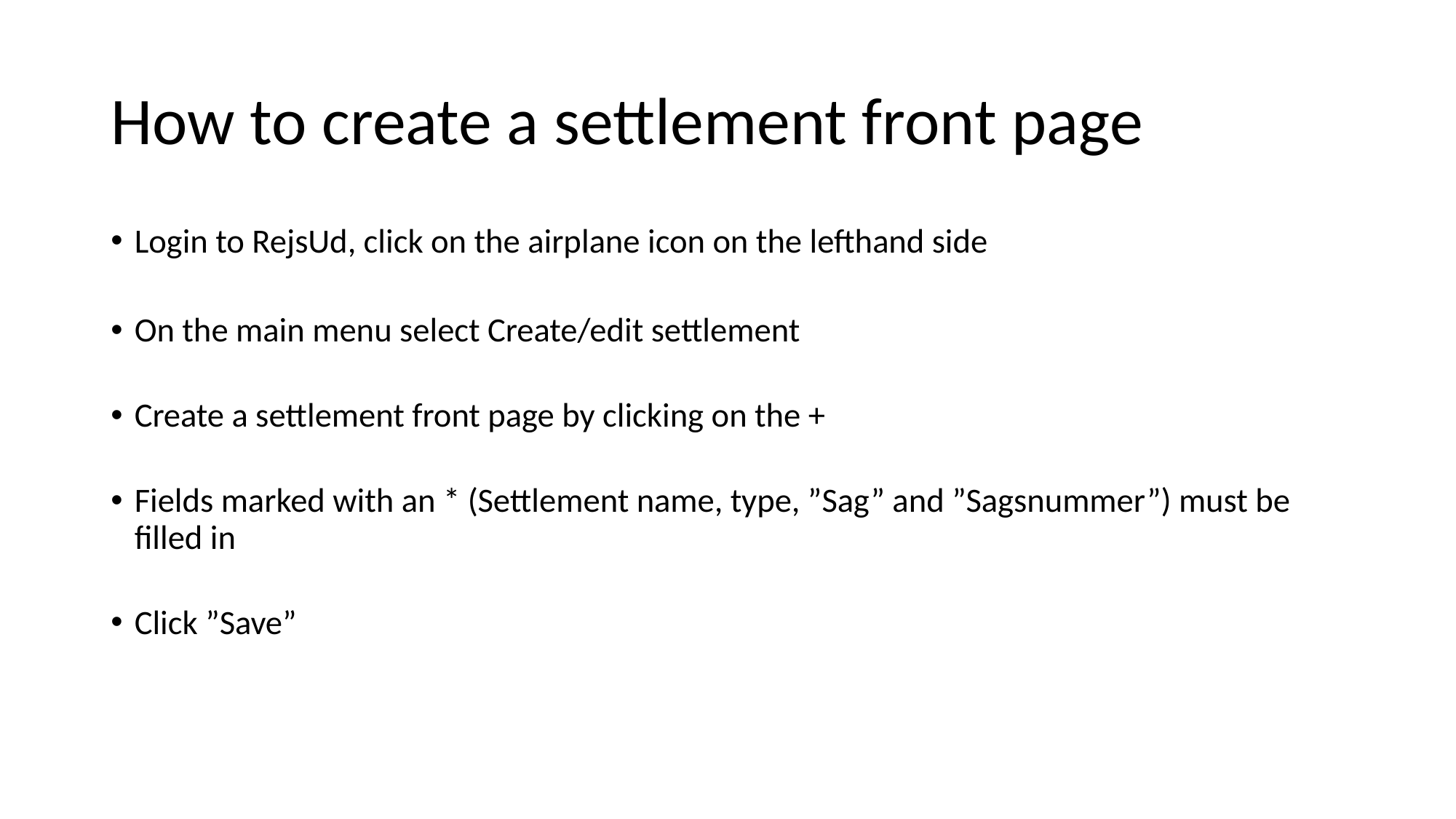

# How to create a settlement front page
Login to RejsUd, click on the airplane icon on the lefthand side
On the main menu select Create/edit settlement
Create a settlement front page by clicking on the +
Fields marked with an * (Settlement name, type, ”Sag” and ”Sagsnummer”) must be filled in
Click ”Save”